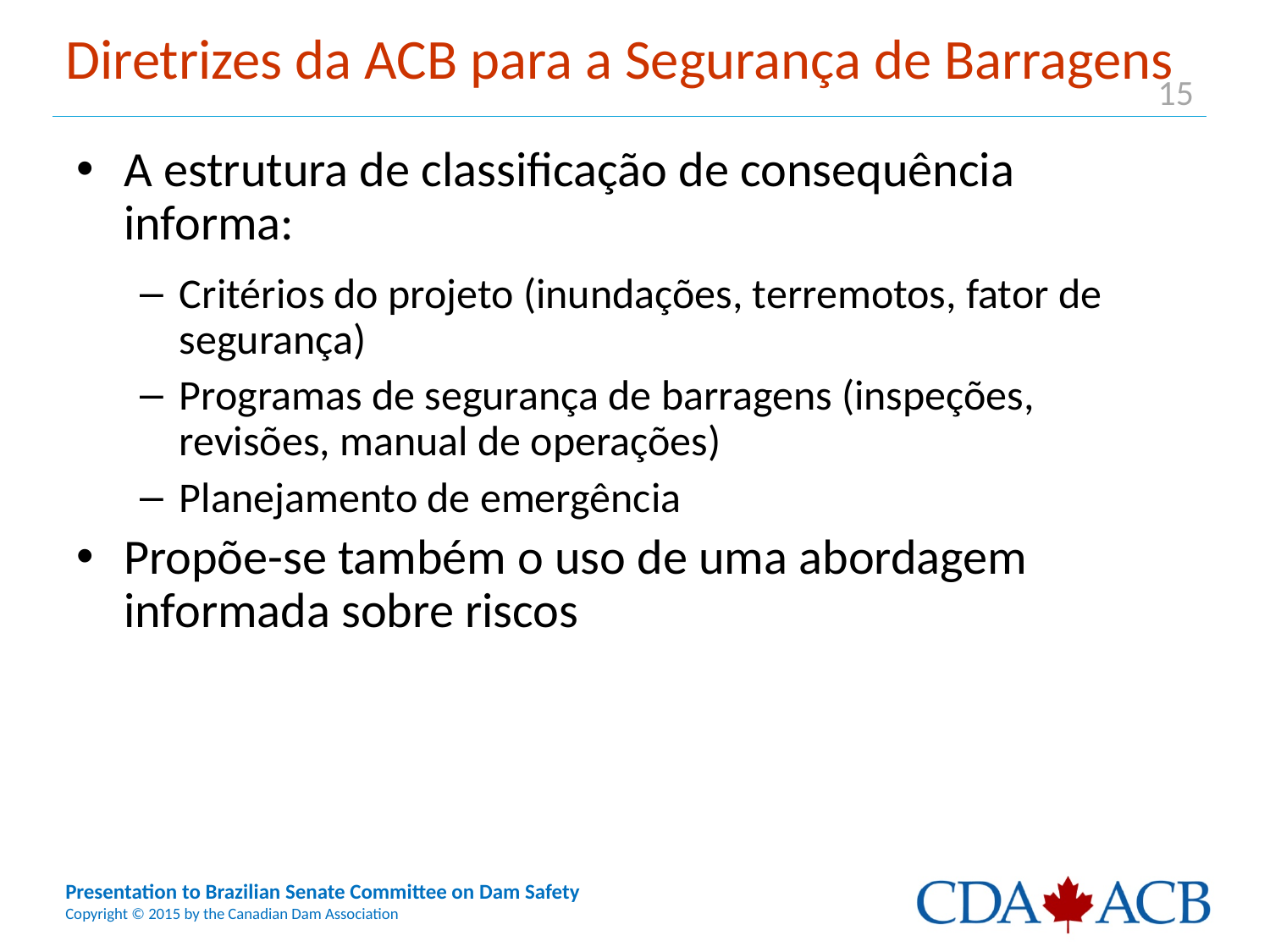

# Diretrizes da ACB para a Segurança de Barragens
A estrutura de classificação de consequência informa:
Critérios do projeto (inundações, terremotos, fator de segurança)
Programas de segurança de barragens (inspeções, revisões, manual de operações)
Planejamento de emergência
Propõe-se também o uso de uma abordagem informada sobre riscos